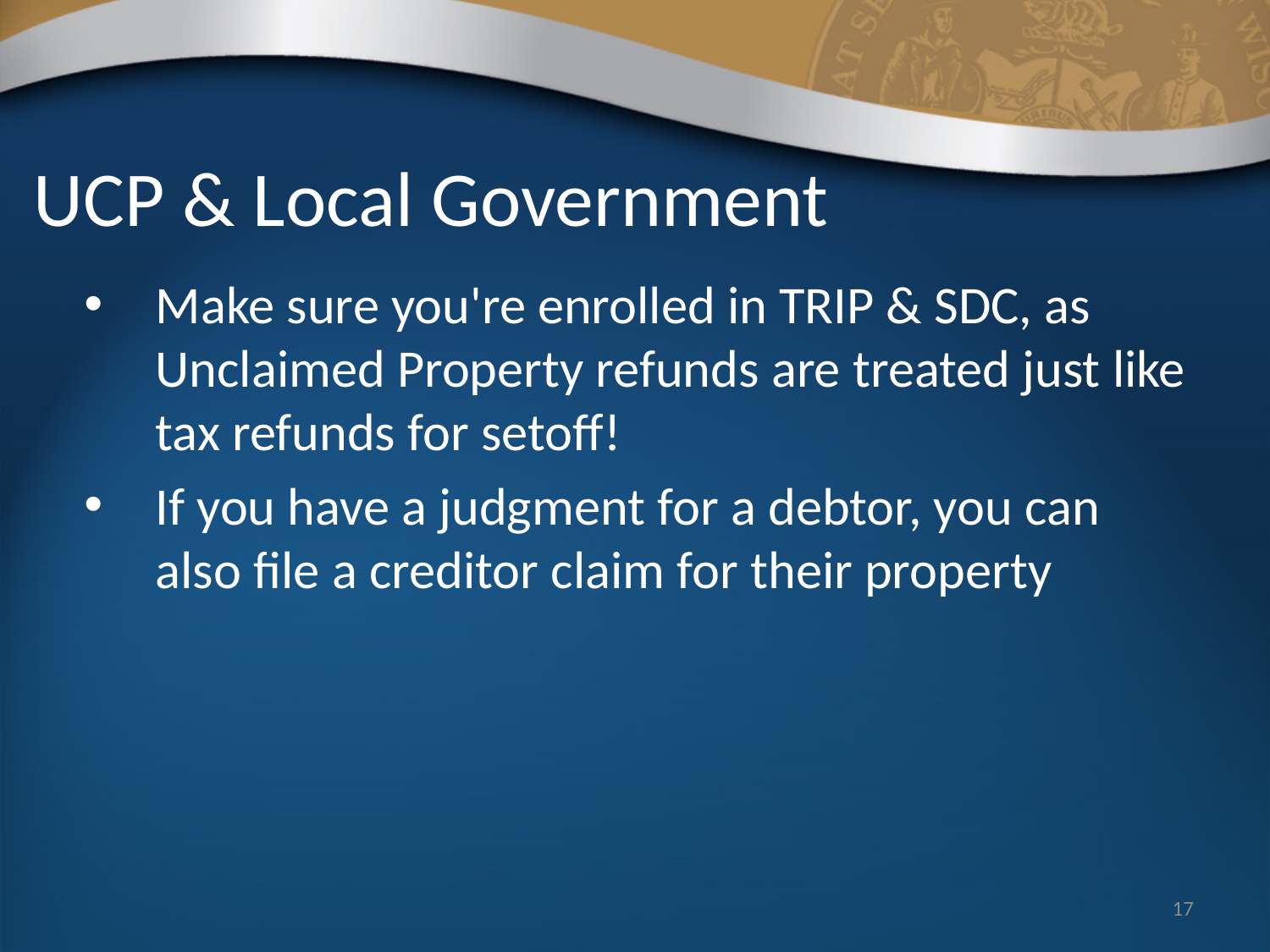

# UCP & Local Government
Make sure you're enrolled in TRIP & SDC, as Unclaimed Property refunds are treated just like tax refunds for setoff!
If you have a judgment for a debtor, you can also file a creditor claim for their property

17